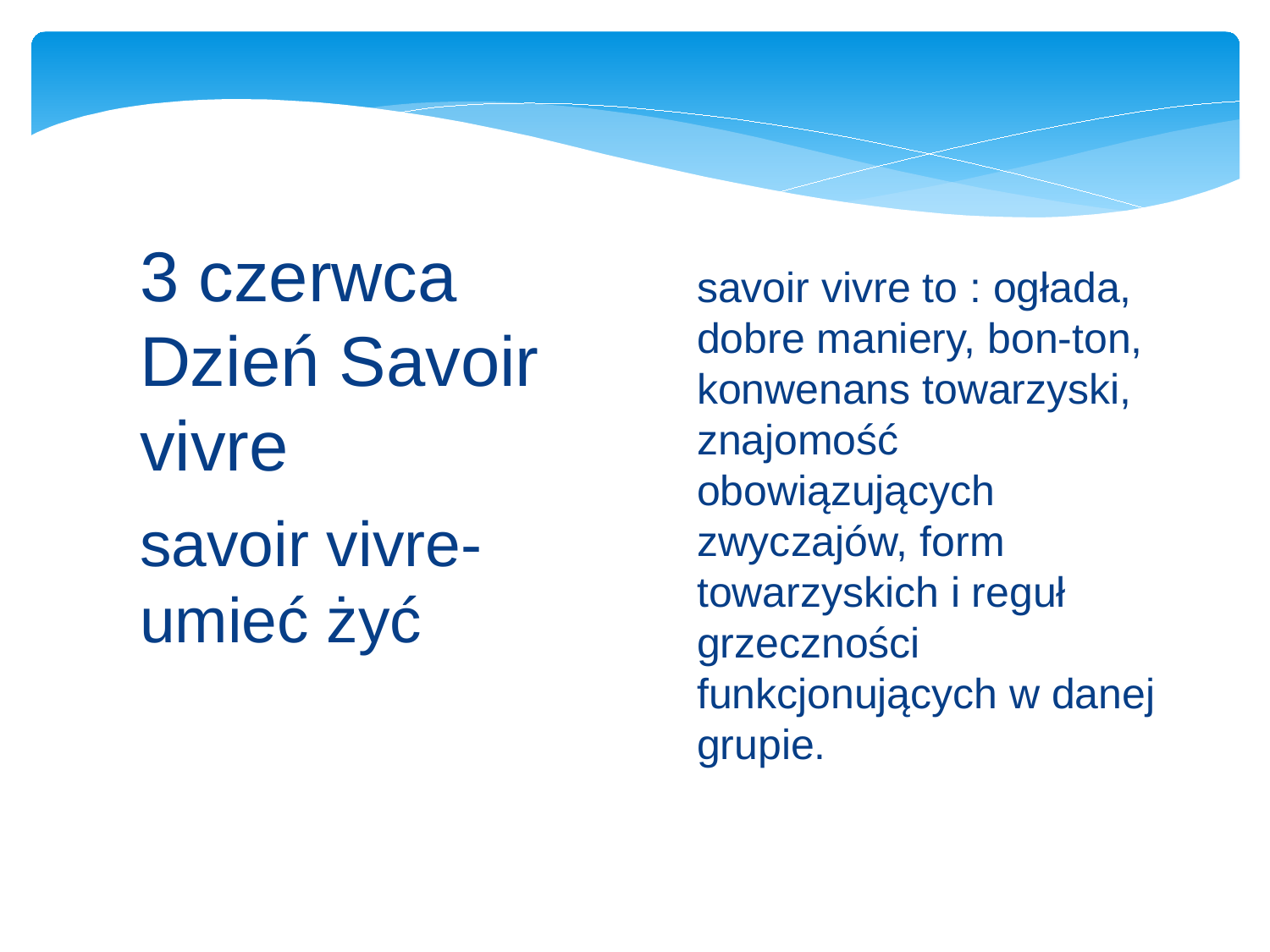

savoir vivre to : ogłada, dobre maniery, bon-ton, konwenans towarzyski, znajomość obowiązujących zwyczajów, form towarzyskich i reguł grzeczności funkcjonujących w danej grupie.

# 3 czerwca    Dzień Savoir vivre
savoir vivre-umieć żyć